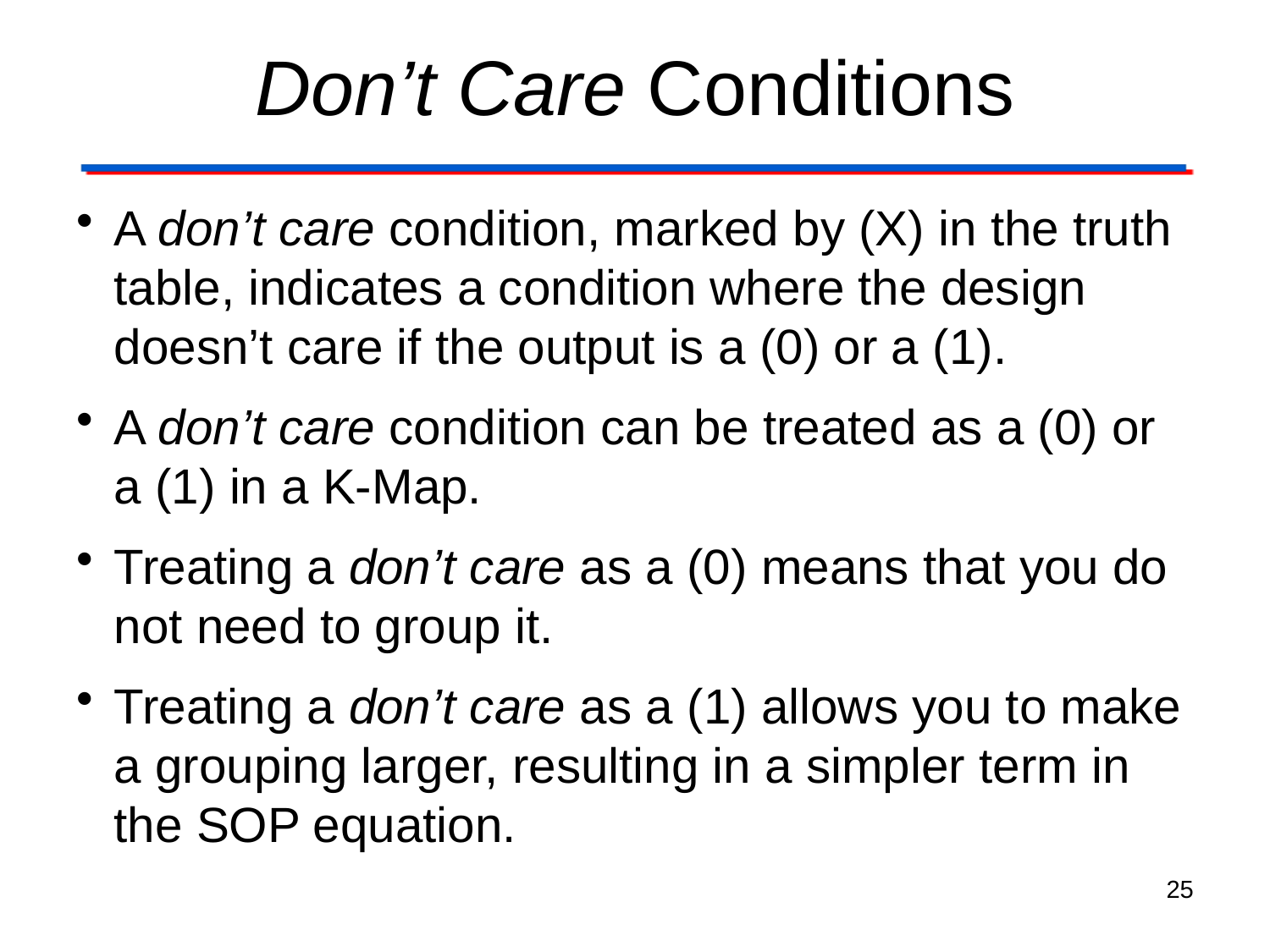

# Don’t Care Conditions
A don’t care condition, marked by (X) in the truth table, indicates a condition where the design doesn’t care if the output is a (0) or a (1).
A don’t care condition can be treated as a (0) or a (1) in a K-Map.
Treating a don’t care as a (0) means that you do not need to group it.
Treating a don’t care as a (1) allows you to make a grouping larger, resulting in a simpler term in the SOP equation.

25